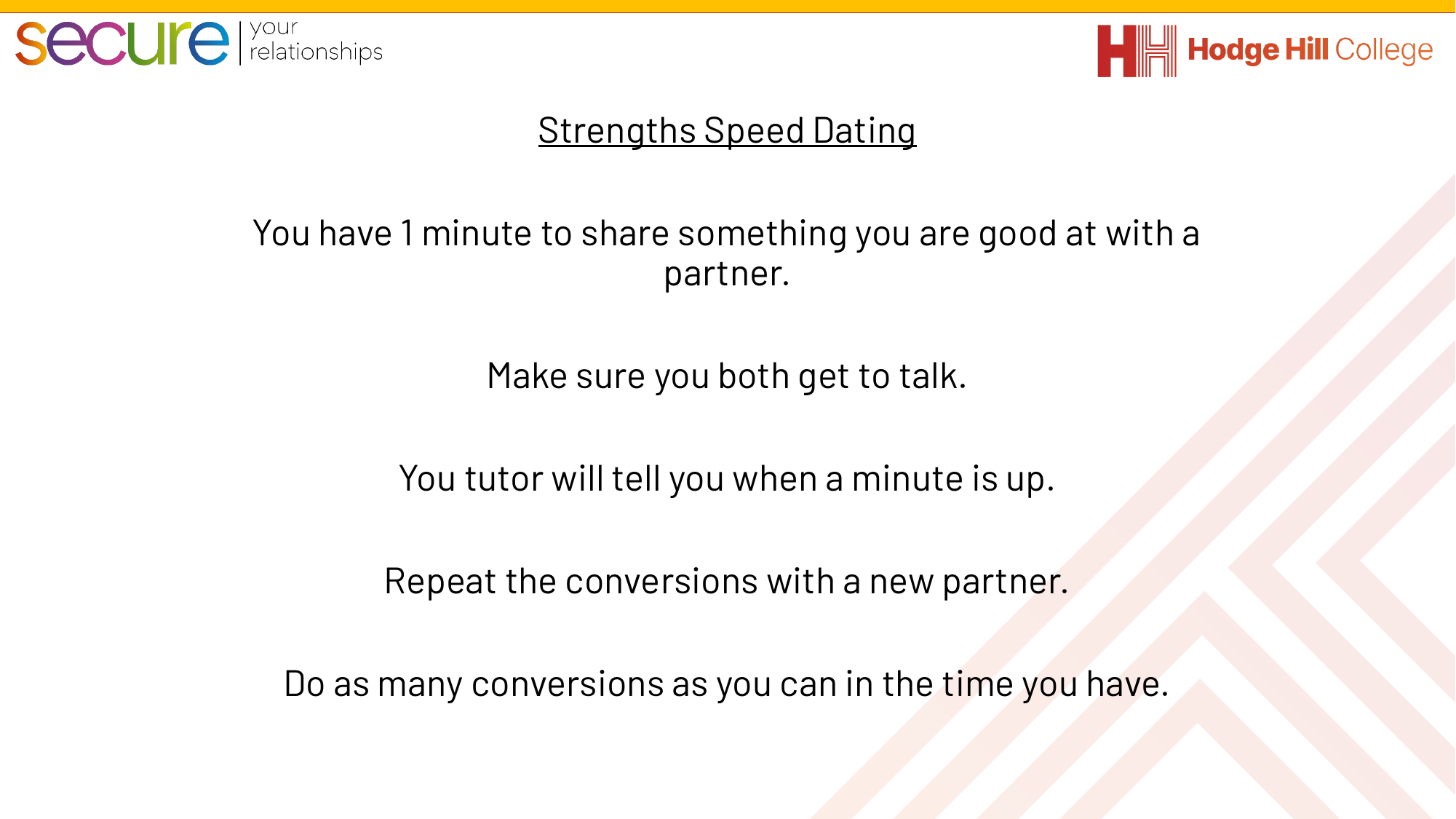

Strengths Speed Dating

You have 1 minute to share something you are good at with a partner.

Make sure you both get to talk.

You tutor will tell you when a minute is up.

Repeat the conversions with a new partner.

Do as many conversions as you can in the time you have.